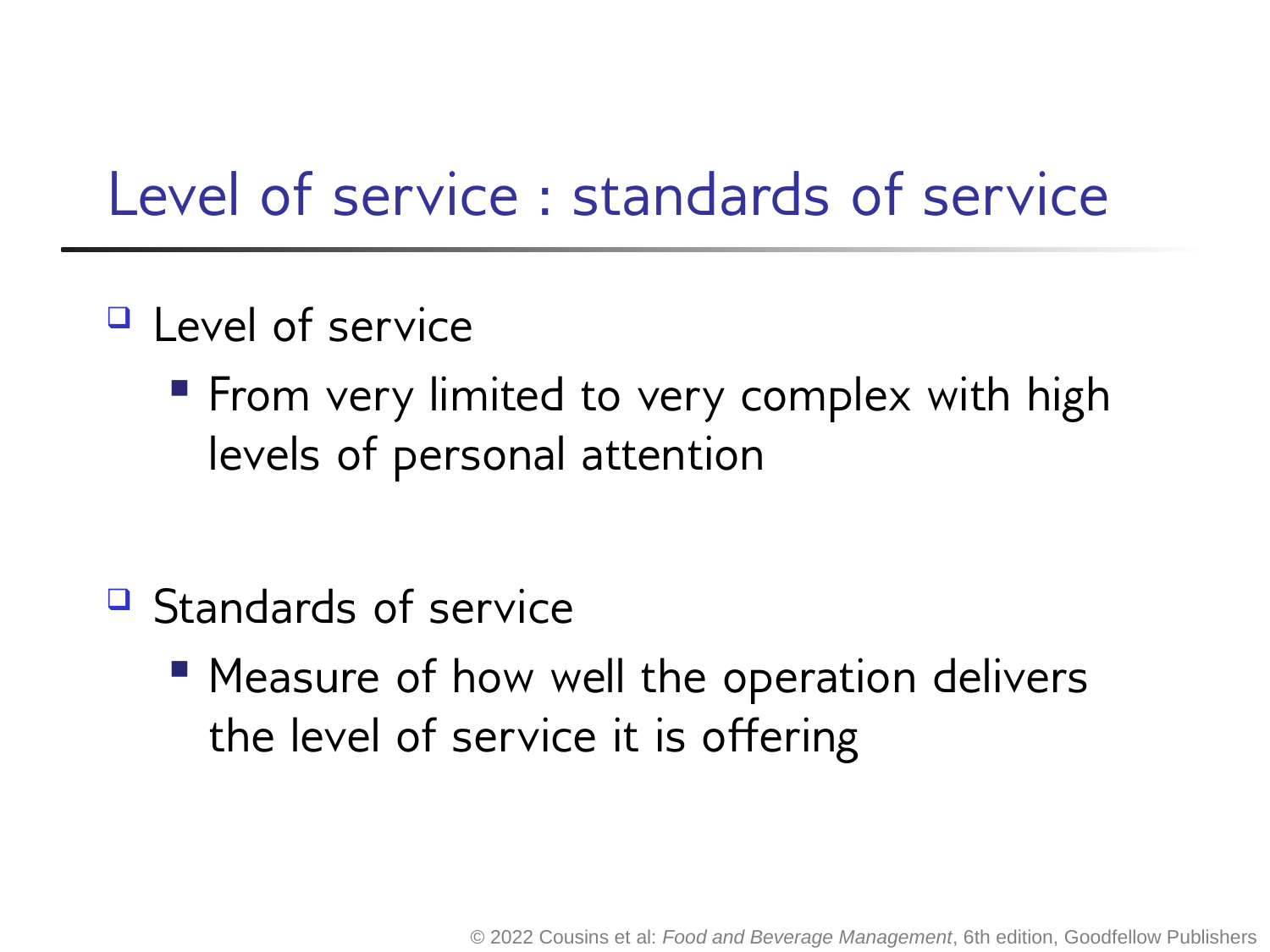

# Level of service : standards of service
Level of service
From very limited to very complex with high levels of personal attention

Standards of service
Measure of how well the operation delivers the level of service it is offering